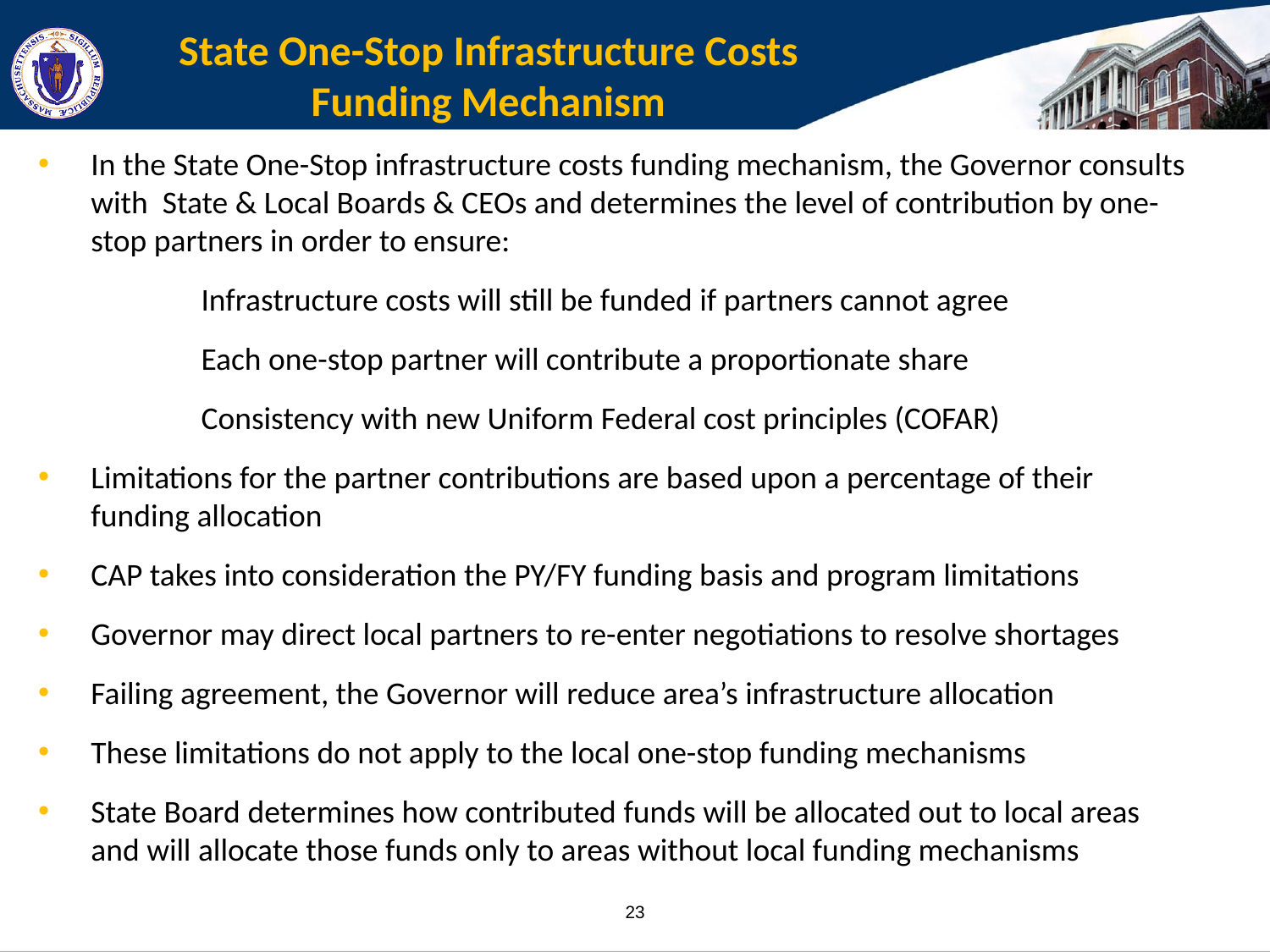

# State One-Stop Infrastructure Costs Funding Mechanism
In the State One-Stop infrastructure costs funding mechanism, the Governor consults with  State & Local Boards & CEOs and determines the level of contribution by one-stop partners in order to ensure:
	     Infrastructure costs will still be funded if partners cannot agree
	     Each one-stop partner will contribute a proportionate share
	     Consistency with new Uniform Federal cost principles (COFAR)
Limitations for the partner contributions are based upon a percentage of their funding allocation
CAP takes into consideration the PY/FY funding basis and program limitations
Governor may direct local partners to re-enter negotiations to resolve shortages
Failing agreement, the Governor will reduce area’s infrastructure allocation
These limitations do not apply to the local one-stop funding mechanisms
State Board determines how contributed funds will be allocated out to local areas and will allocate those funds only to areas without local funding mechanisms